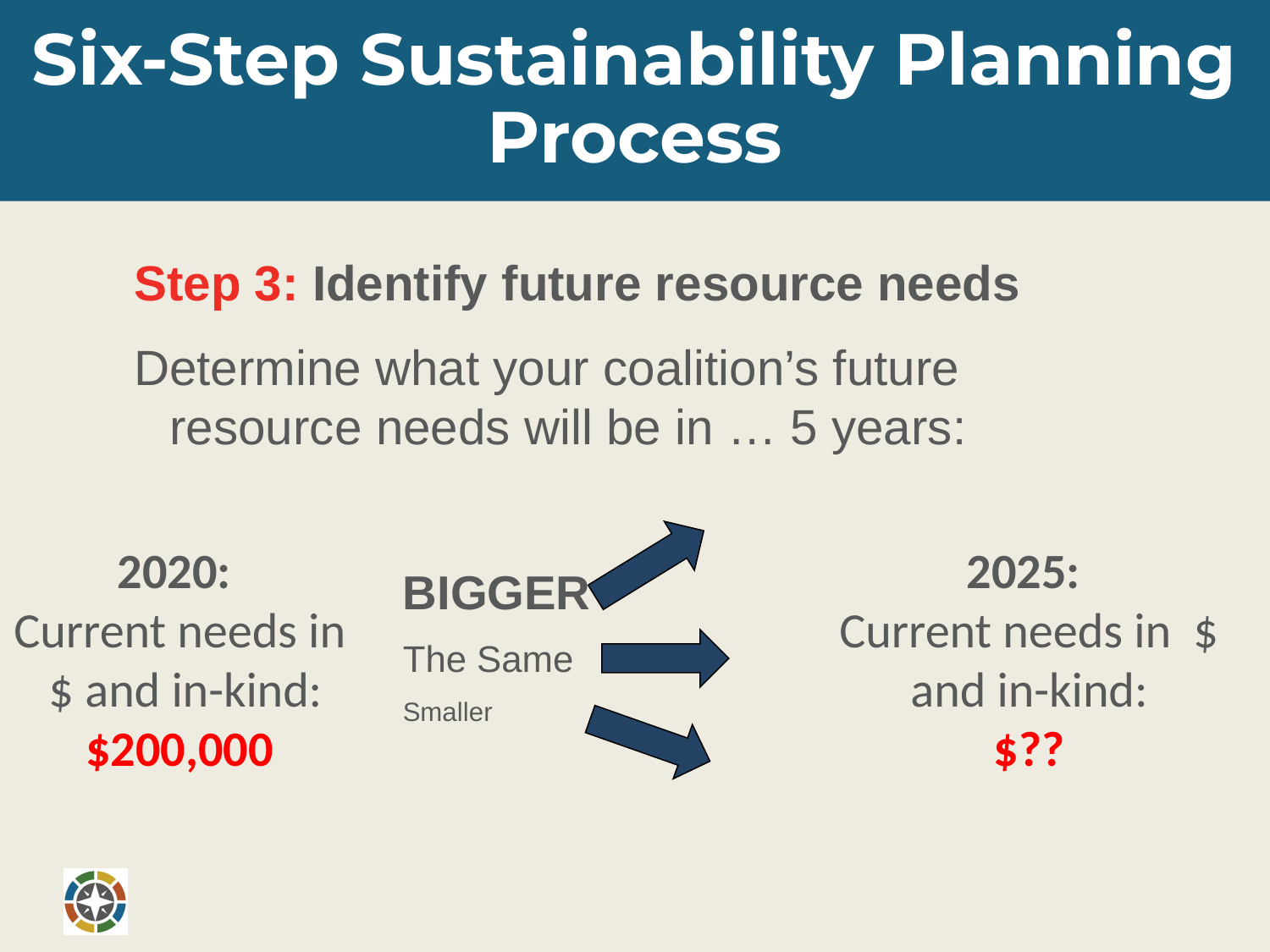

# Six-Step Sustainability Planning Process
Step 3: Identify future resource needs

Determine what your coalition’s future resource needs will be in … 5 years:

BIGGER

The Same

Smaller
2020:
Current needs in  $ and in-kind:
$200,000
2025:
Current needs in  $ and in-kind:
$??